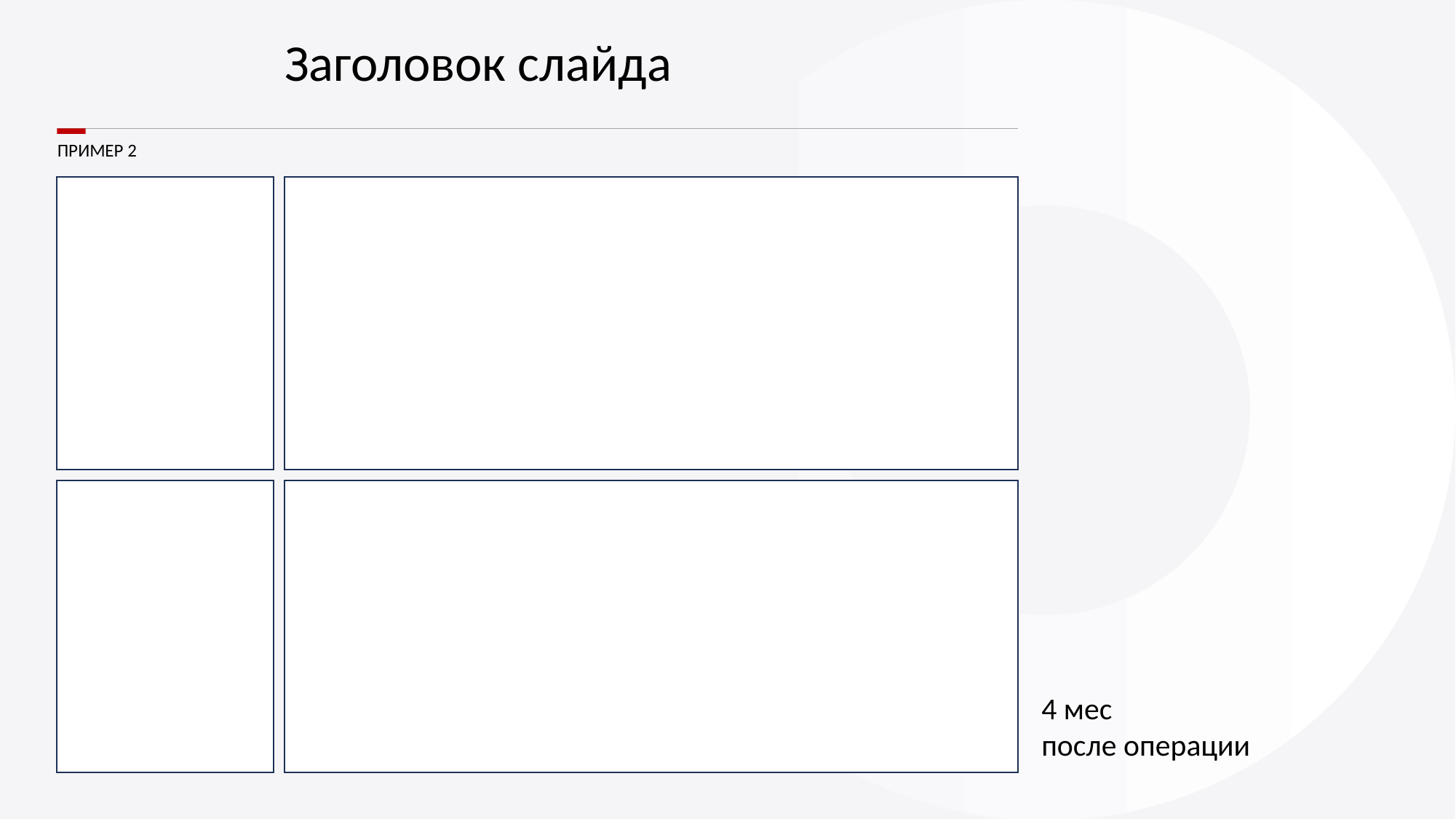

Заголовок слайда
ПРИМЕР 2

4 мес
после операции